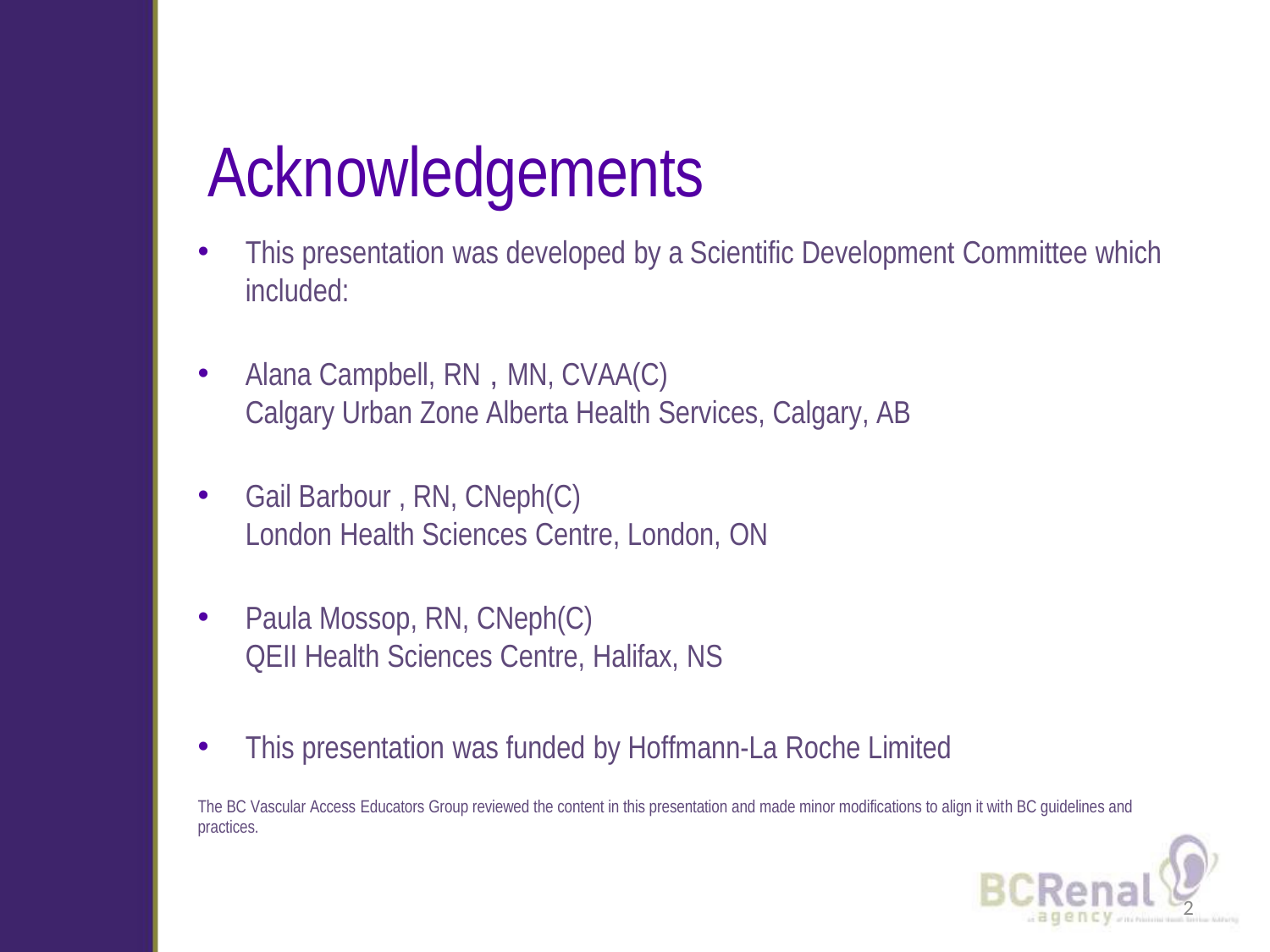

# Acknowledgements
This presentation was developed by a Scientific Development Committee which included:

Alana Campbell, RN , MN, CVAA(C)
Calgary Urban Zone Alberta Health Services, Calgary, AB

Gail Barbour , RN, CNeph(C)
London Health Sciences Centre, London, ON

Paula Mossop, RN, CNeph(C)
QEII Health Sciences Centre, Halifax, NS

This presentation was funded by Hoffmann-La Roche Limited

The BC Vascular Access Educators Group reviewed the content in this presentation and made minor modifications to align it with BC guidelines and practices.
2